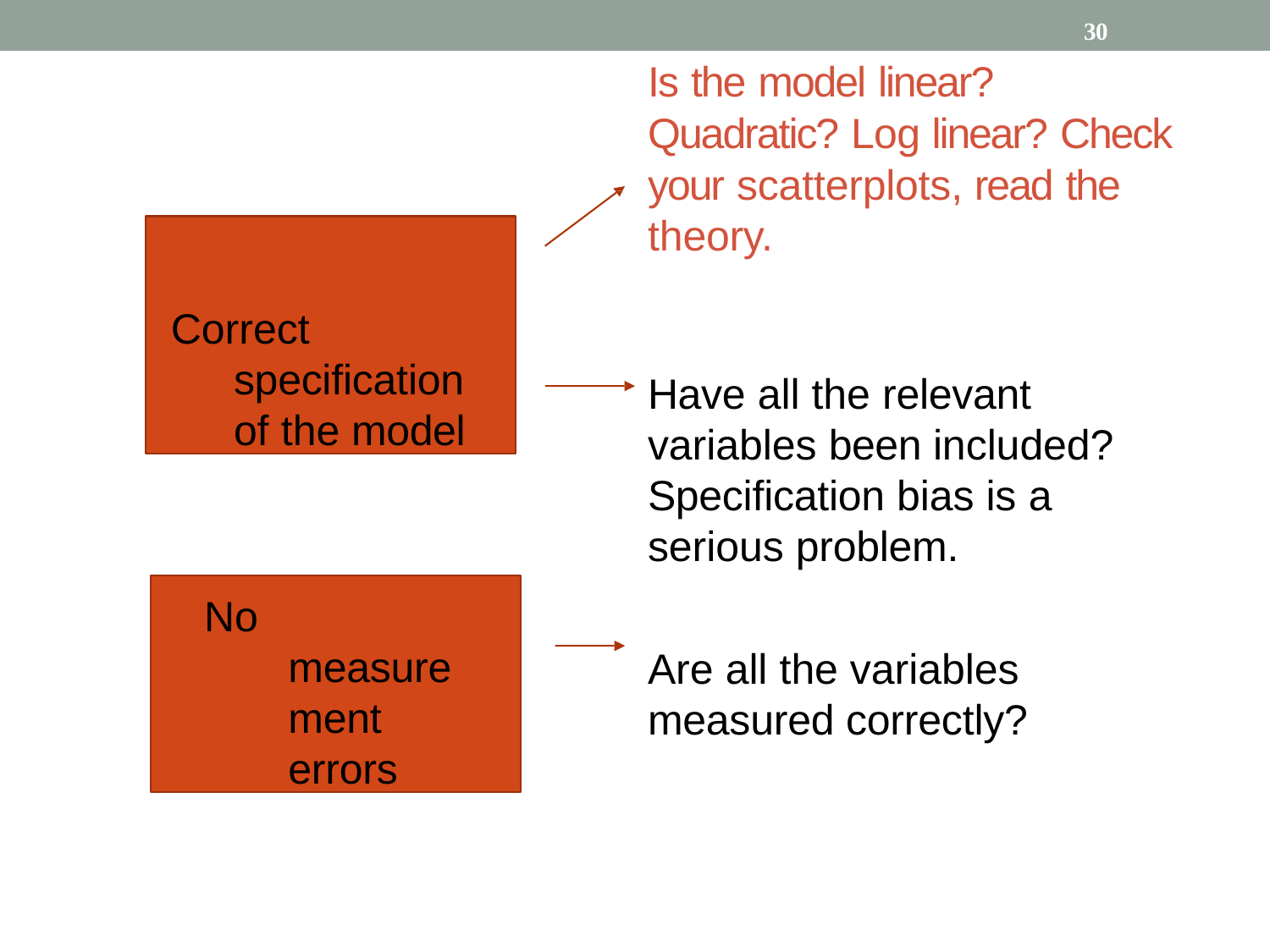

30
# Is the model linear? Quadratic? Log linear? Check your scatterplots, read the theory.

Correct specification of the model
Have all the relevant variables been included? Specification bias is a serious problem.
Are all the variables measured correctly?

No measurement errors